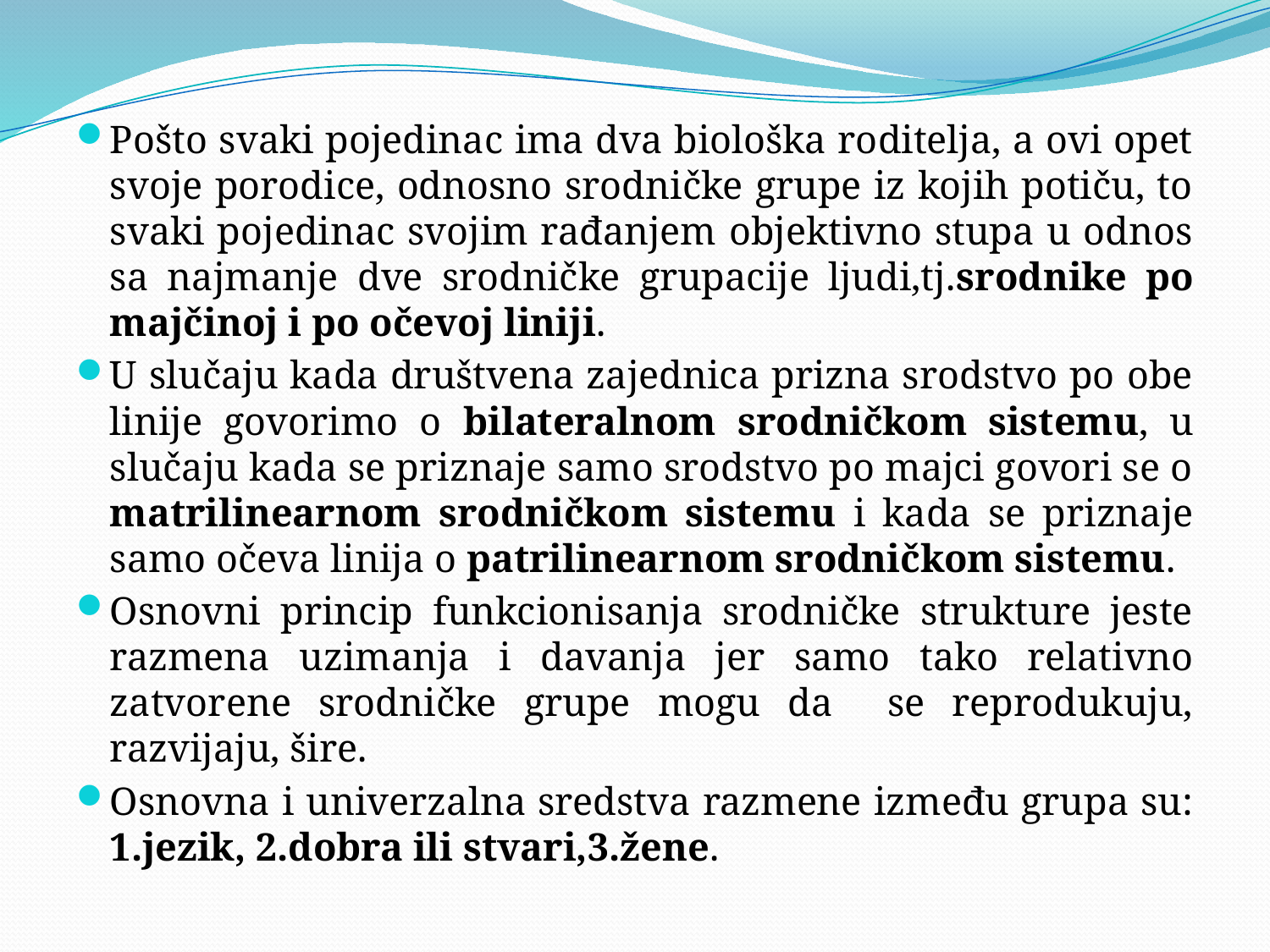

#
Pošto svaki pojedinac ima dva biološka roditelja, a ovi opet svoje porodice, odnosno srodničke grupe iz kojih potiču, to svaki pojedinac svojim rađanjem objektivno stupa u odnos sa najmanje dve srodničke grupacije ljudi,tj.srodnike po majčinoj i po očevoj liniji.
U slučaju kada društvena zajednica prizna srodstvo po obe linije govorimo o bilateralnom srodničkom sistemu, u slučaju kada se priznaje samo srodstvo po majci govori se o matrilinearnom srodničkom sistemu i kada se priznaje samo očeva linija o patrilinearnom srodničkom sistemu.
Osnovni princip funkcionisanja srodničke strukture jeste razmena uzimanja i davanja jer samo tako relativno zatvorene srodničke grupe mogu da  se reprodukuju, razvijaju, šire.
Osnovna i univerzalna sredstva razmene između grupa su: 1.jezik, 2.dobra ili stvari,3.žene.